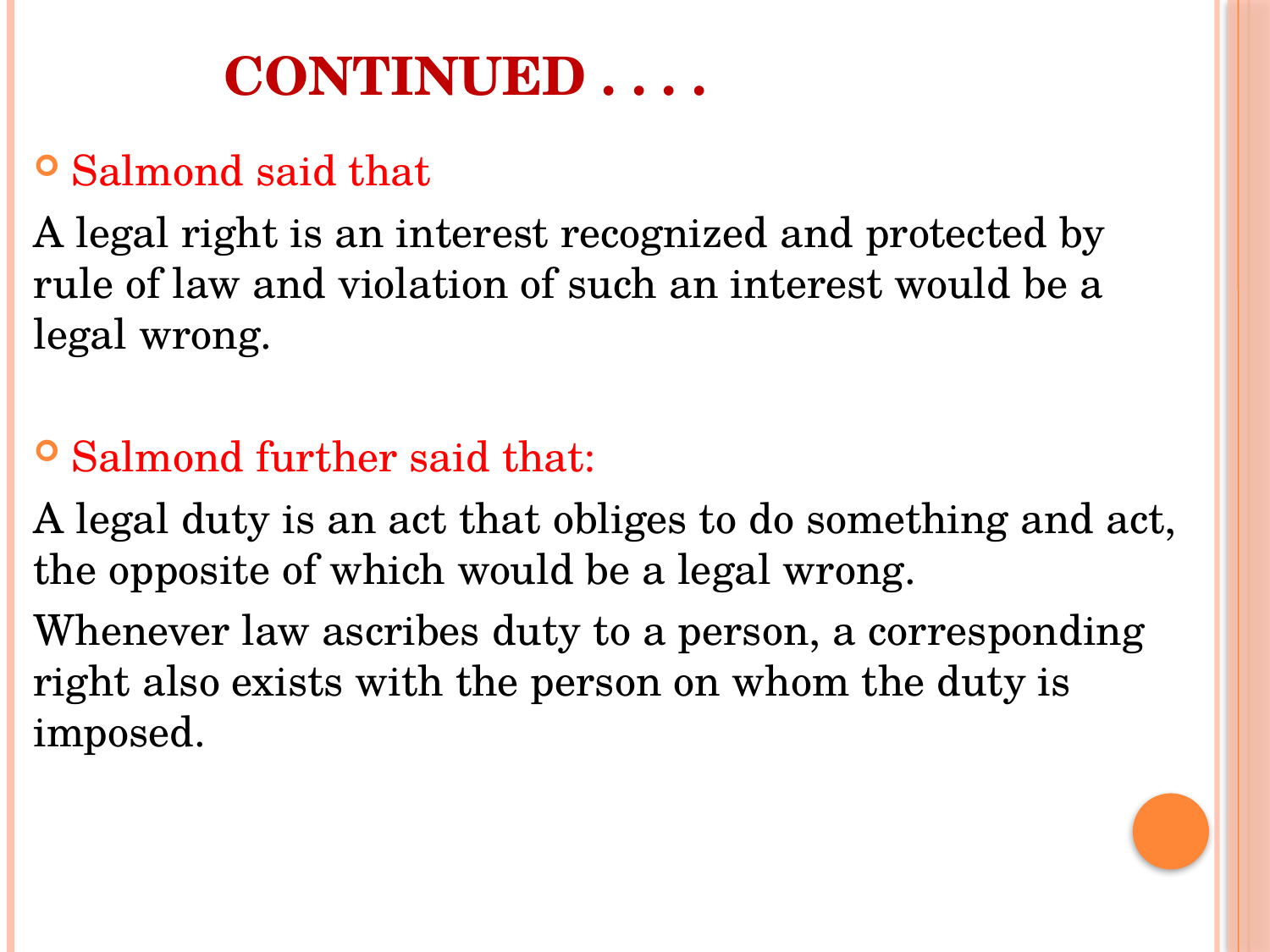

# Continued . . . .
Salmond said that
A legal right is an interest recognized and protected by rule of law and violation of such an interest would be a legal wrong.

Salmond further said that:
A legal duty is an act that obliges to do something and act, the opposite of which would be a legal wrong.
Whenever law ascribes duty to a person, a corresponding right also exists with the person on whom the duty is imposed.